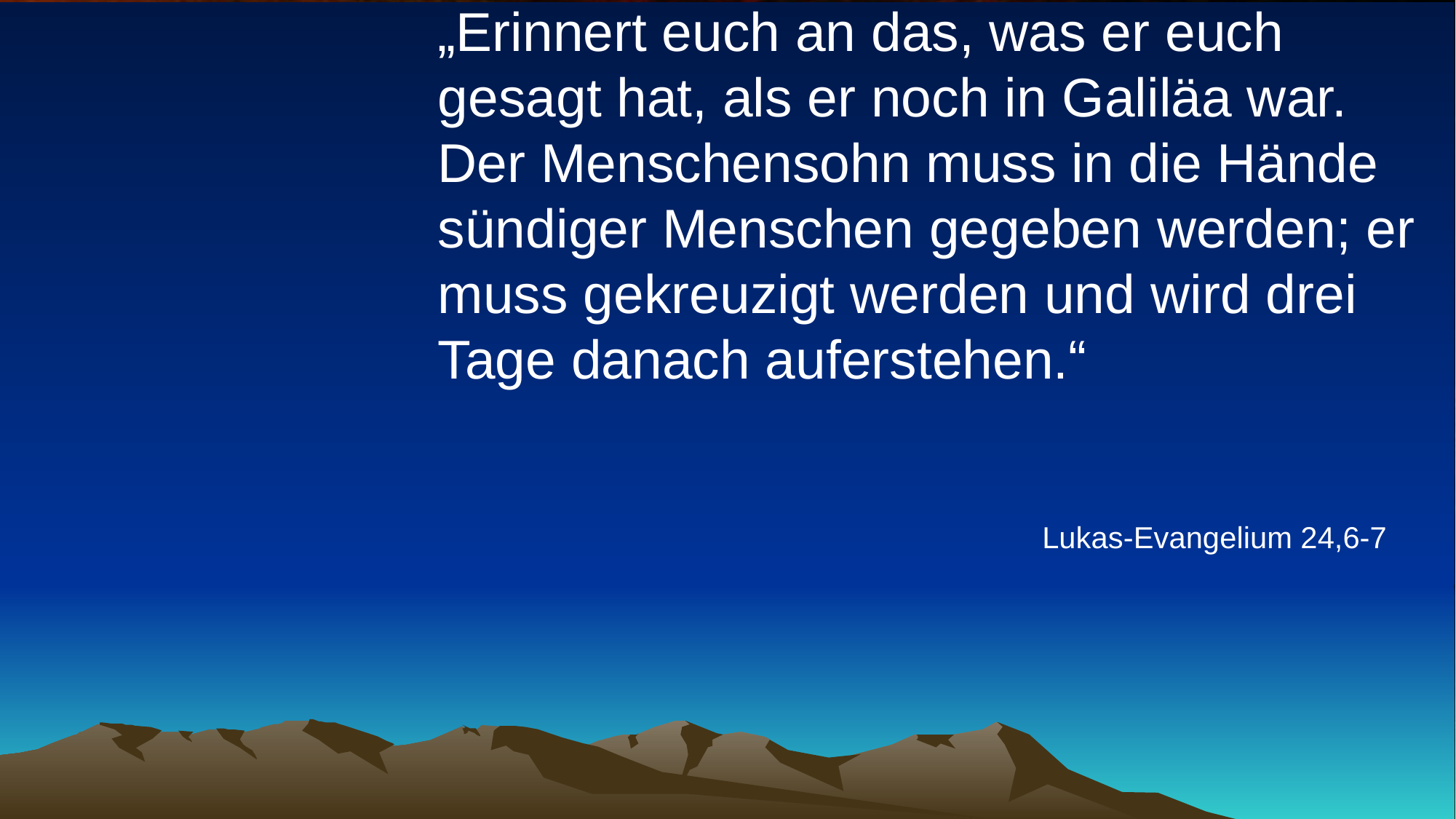

# „Erinnert euch an das, was er euch gesagt hat, als er noch in Galiläa war. Der Menschensohn muss in die Hände sündiger Menschen gegeben werden; er muss gekreuzigt werden und wird drei Tage danach auferstehen.“
Lukas-Evangelium 24,6-7